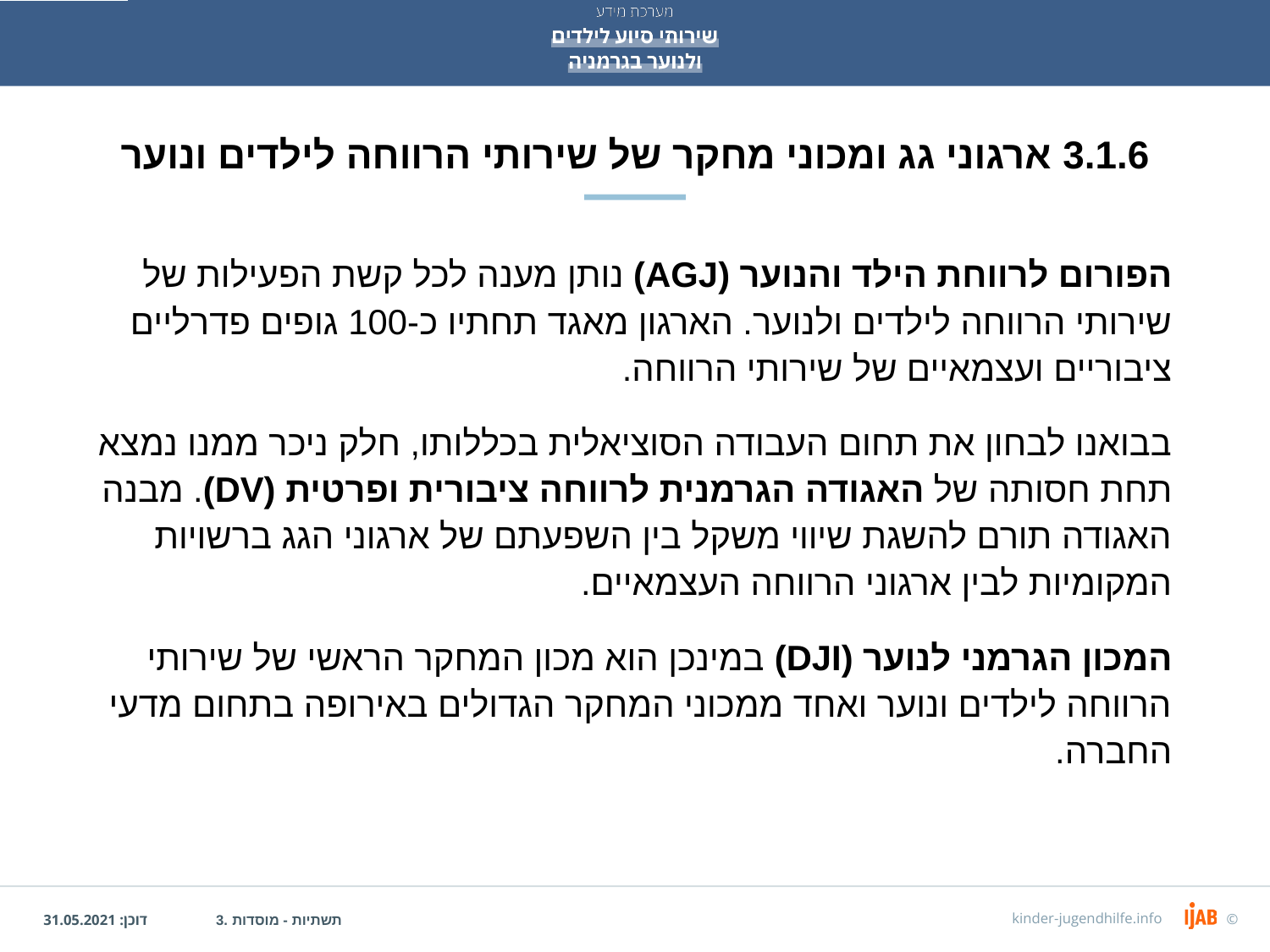

# 3.1.6 ארגוני גג ומכוני מחקר של שירותי הרווחה לילדים ונוער
הפורום לרווחת הילד והנוער (AGJ) נותן מענה לכל קשת הפעילות של שירותי הרווחה לילדים ולנוער. הארגון מאגד תחתיו כ-100 גופים פדרליים ציבוריים ועצמאיים של שירותי הרווחה.
בבואנו לבחון את תחום העבודה הסוציאלית בכללותו, חלק ניכר ממנו נמצא תחת חסותה של האגודה הגרמנית לרווחה ציבורית ופרטית (DV). מבנה האגודה תורם להשגת שיווי משקל בין השפעתם של ארגוני הגג ברשויות המקומיות לבין ארגוני הרווחה העצמאיים.
המכון הגרמני לנוער (DJI) במינכן הוא מכון המחקר הראשי של שירותי הרווחה לילדים ונוער ואחד ממכוני המחקר הגדולים באירופה בתחום מדעי החברה.
3. תשתיות - מוסדות